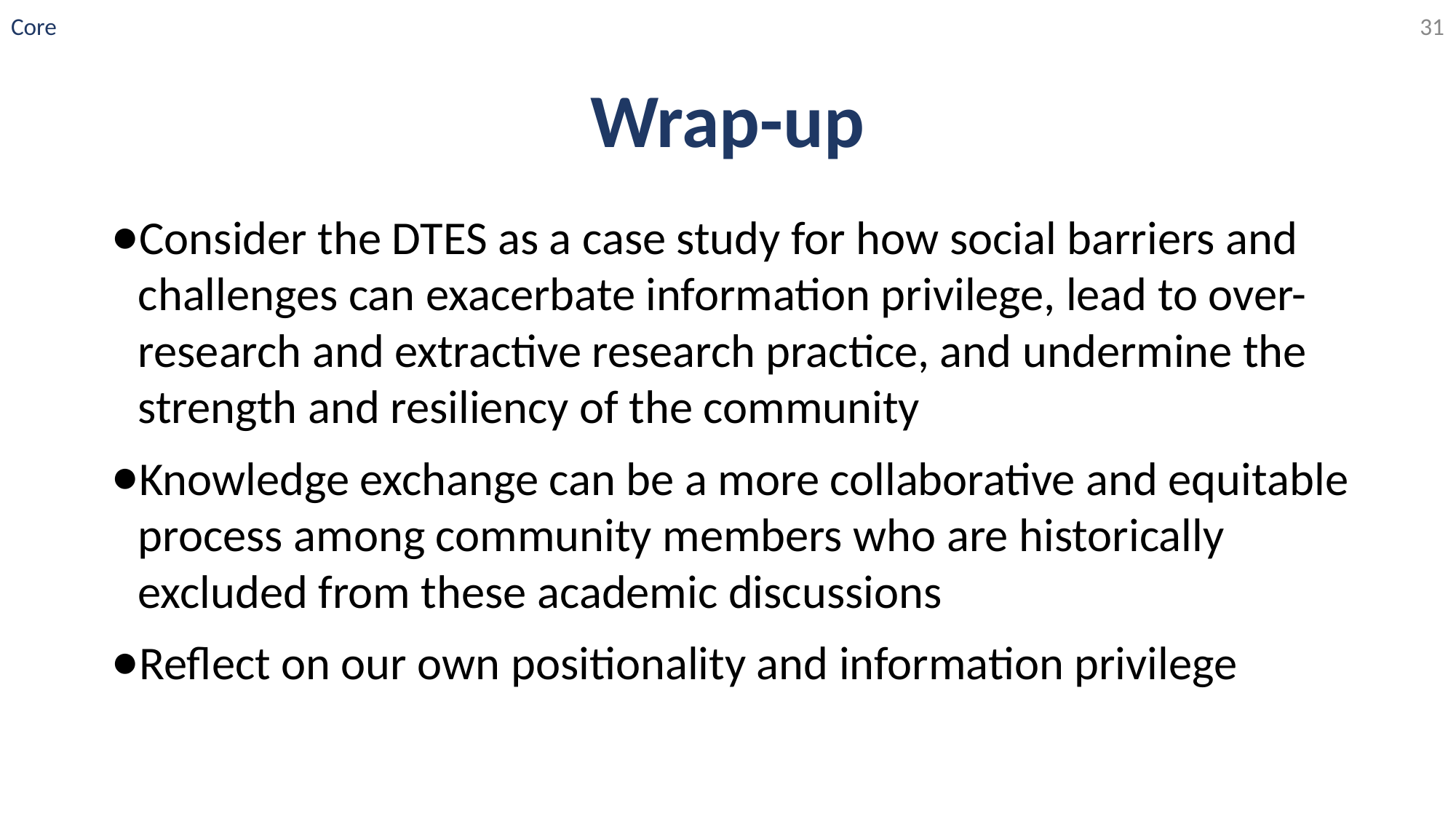

Core
31
# Wrap-up
Consider the DTES as a case study for how social barriers and challenges can exacerbate information privilege, lead to over-research and extractive research practice, and undermine the strength and resiliency of the community
Knowledge exchange can be a more collaborative and equitable process among community members who are historically excluded from these academic discussions
Reflect on our own positionality and information privilege